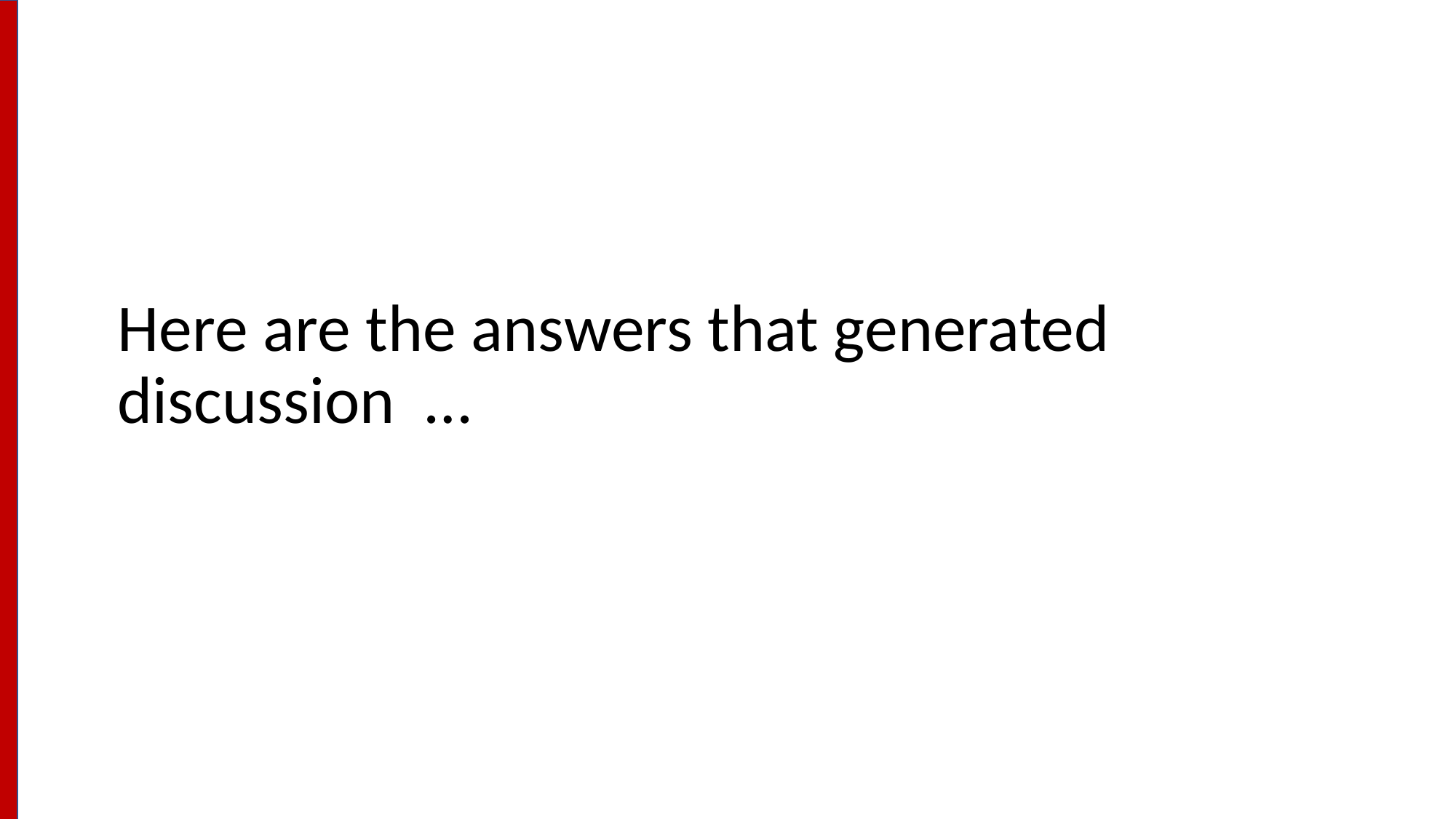

# Here are the answers that generated discussion  …